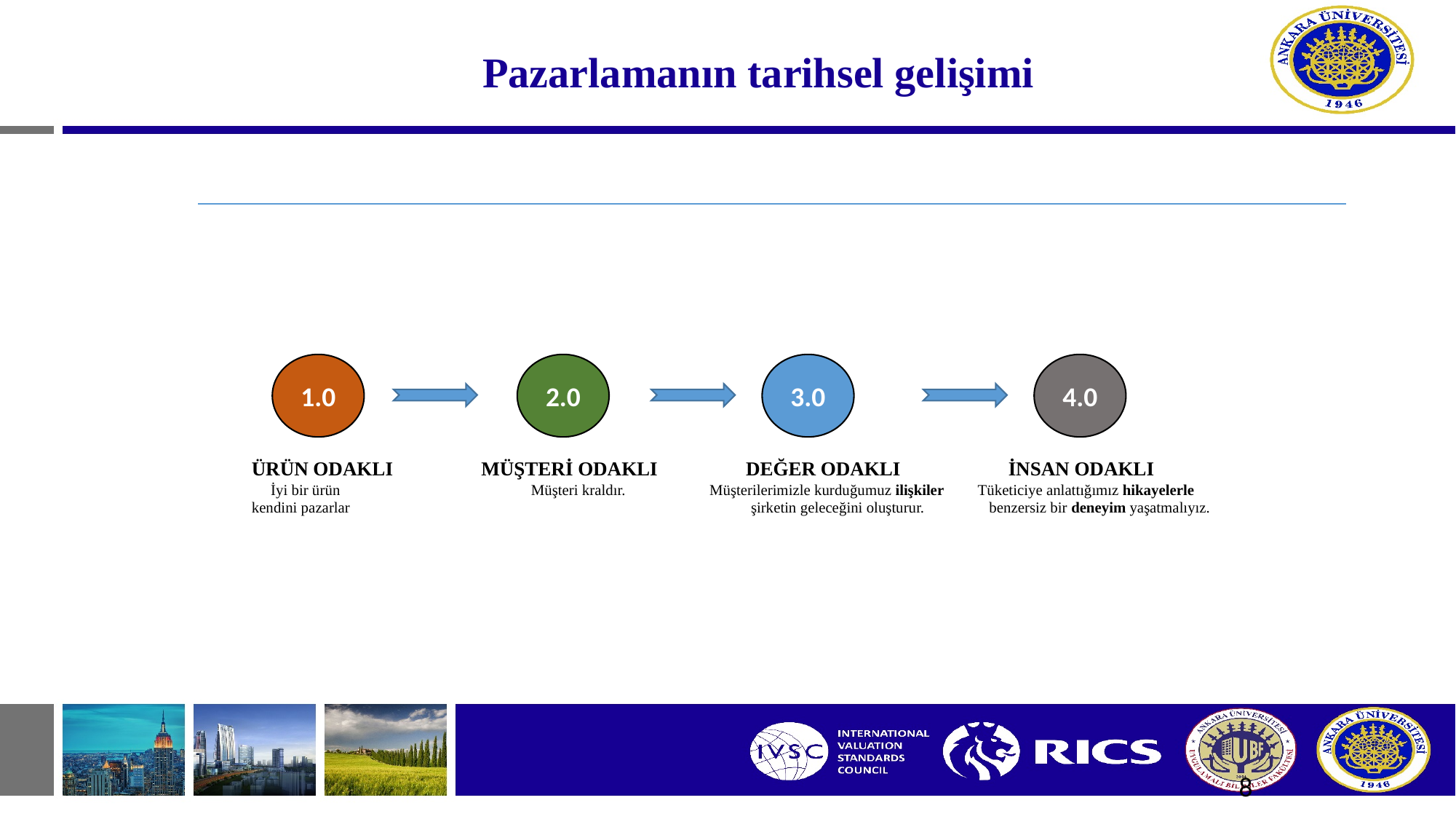

# Pazarlamanın tarihsel gelişimi

ÜRÜN ODAKLI                  MÜŞTERİ ODAKLI                  DEĞER ODAKLI                      İNSAN ODAKLI
     İyi bir ürün                                                  Müşteri kraldır.                      Müşterilerimizle kurduğumuz ilişkiler         Tüketiciye anlattığımız hikayelerle   kendini pazarlar                                                                                                         şirketin geleceğini oluşturur.                 benzersiz bir deneyim yaşatmalıyız.

2.0
1.0
3.0
4.0

8